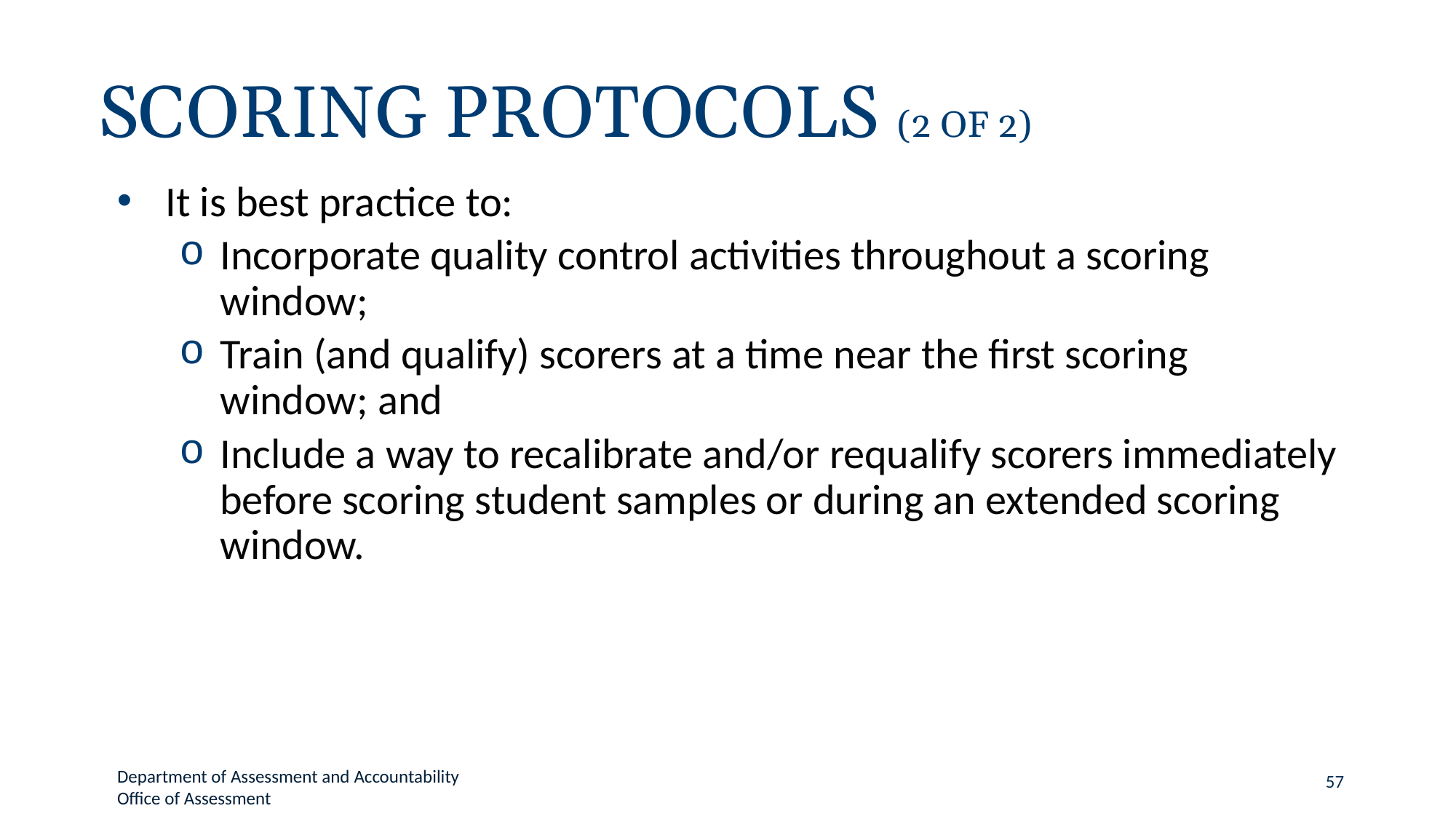

# Scoring Protocols (2 of 2)
It is best practice to:
Incorporate quality control activities throughout a scoring window;
Train (and qualify) scorers at a time near the first scoring window; and
Include a way to recalibrate and/or requalify scorers immediately before scoring student samples or during an extended scoring window.
Department of Assessment and Accountability
Office of Assessment
57